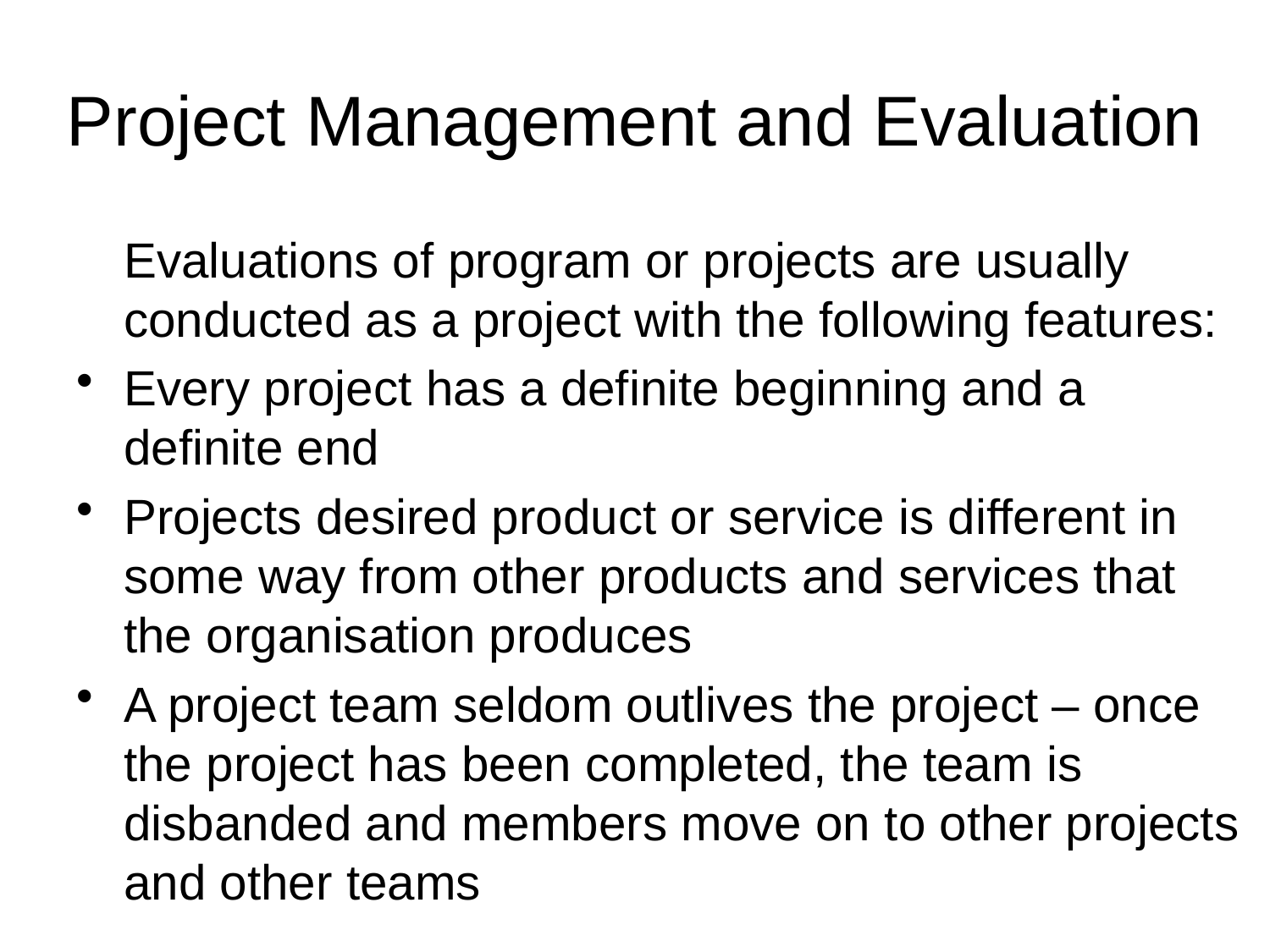

# Project Management and Evaluation
	Evaluations of program or projects are usually conducted as a project with the following features:
Every project has a definite beginning and a definite end
Projects desired product or service is different in some way from other products and services that the organisation produces
A project team seldom outlives the project – once the project has been completed, the team is disbanded and members move on to other projects and other teams